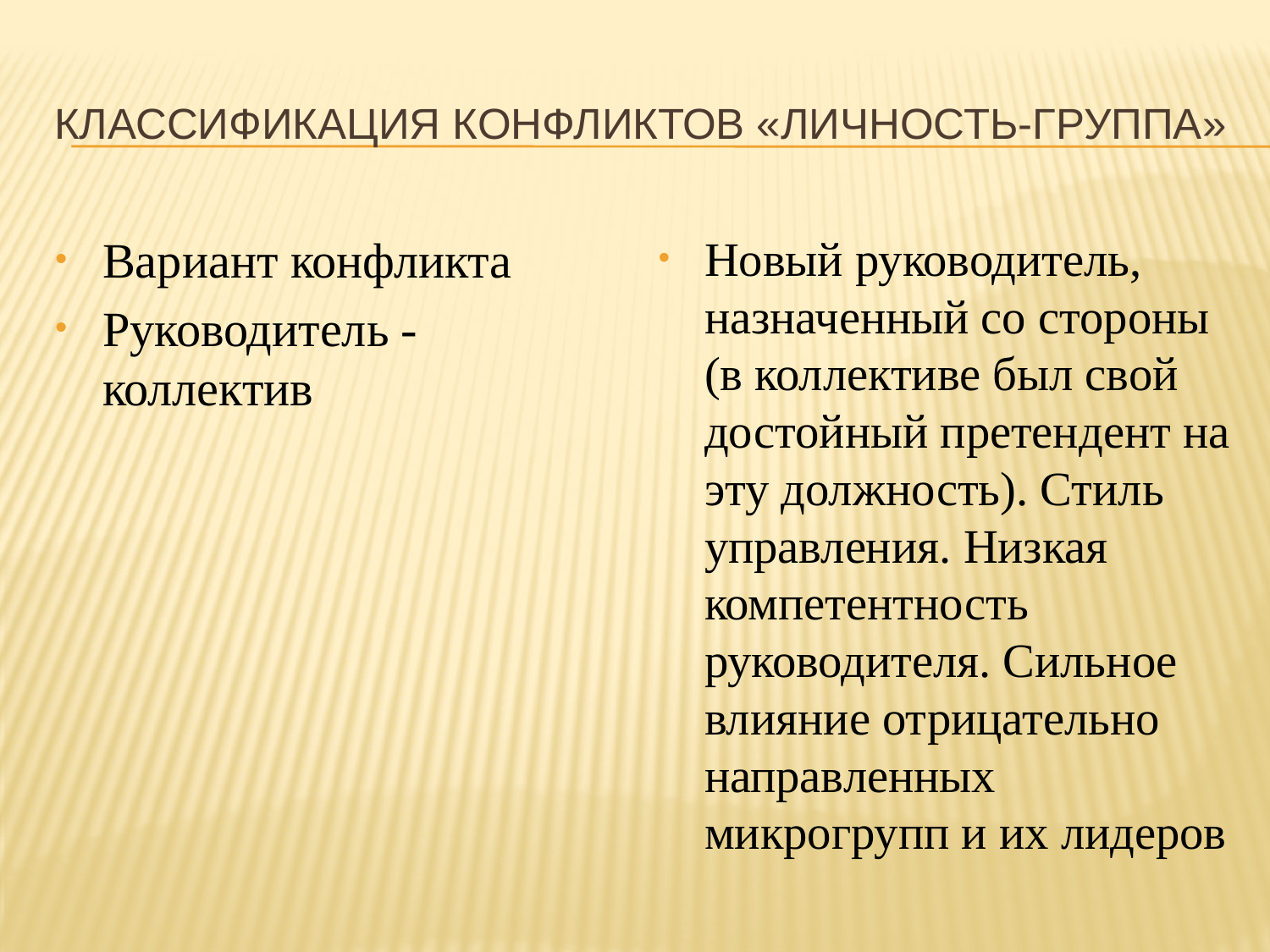

# Классификация конфликтов «Личность-группа»
Вариант конфликта
Руководитель - коллектив
Новый руководитель, назначенный со стороны (в коллективе был свой достойный претендент на эту должность). Стиль управления. Низкая компетентность руководителя. Сильное влияние отрицательно направленных микрогрупп и их лидеров